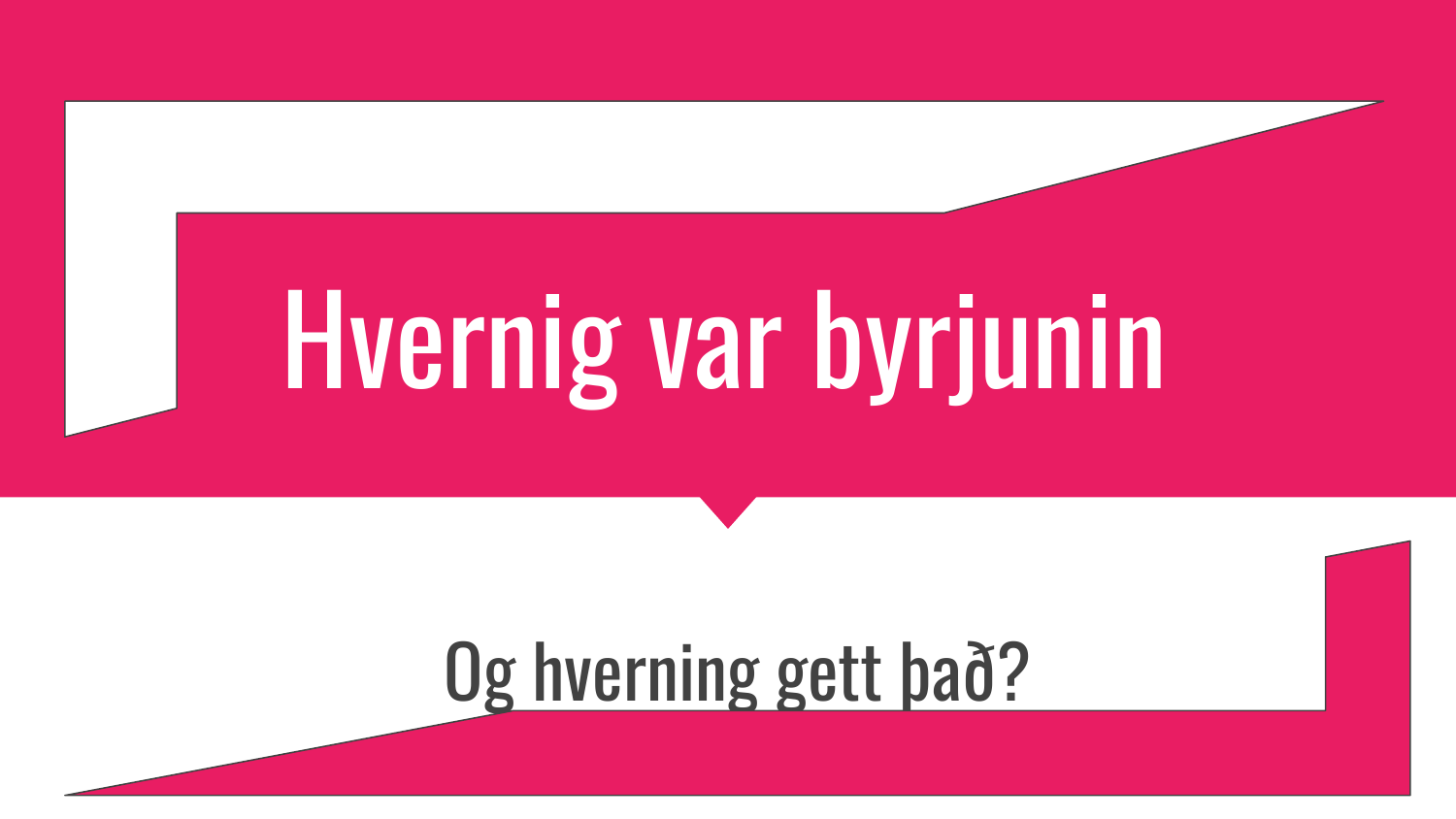

# Hvernig var byrjunin

Og hverning gett það?